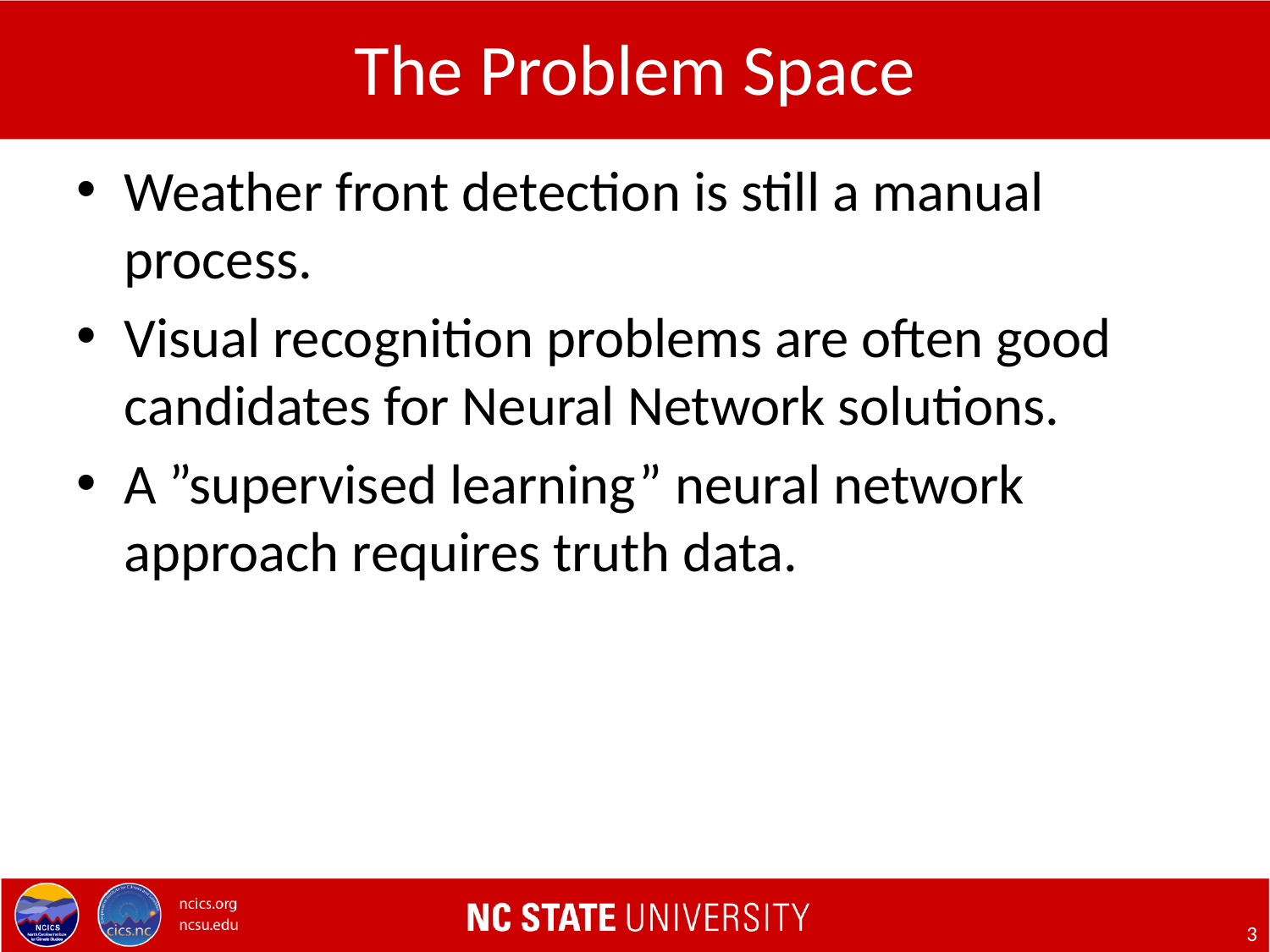

# The Problem Space
Weather front detection is still a manual process.
Visual recognition problems are often good candidates for Neural Network solutions.
A ”supervised learning” neural network approach requires truth data.